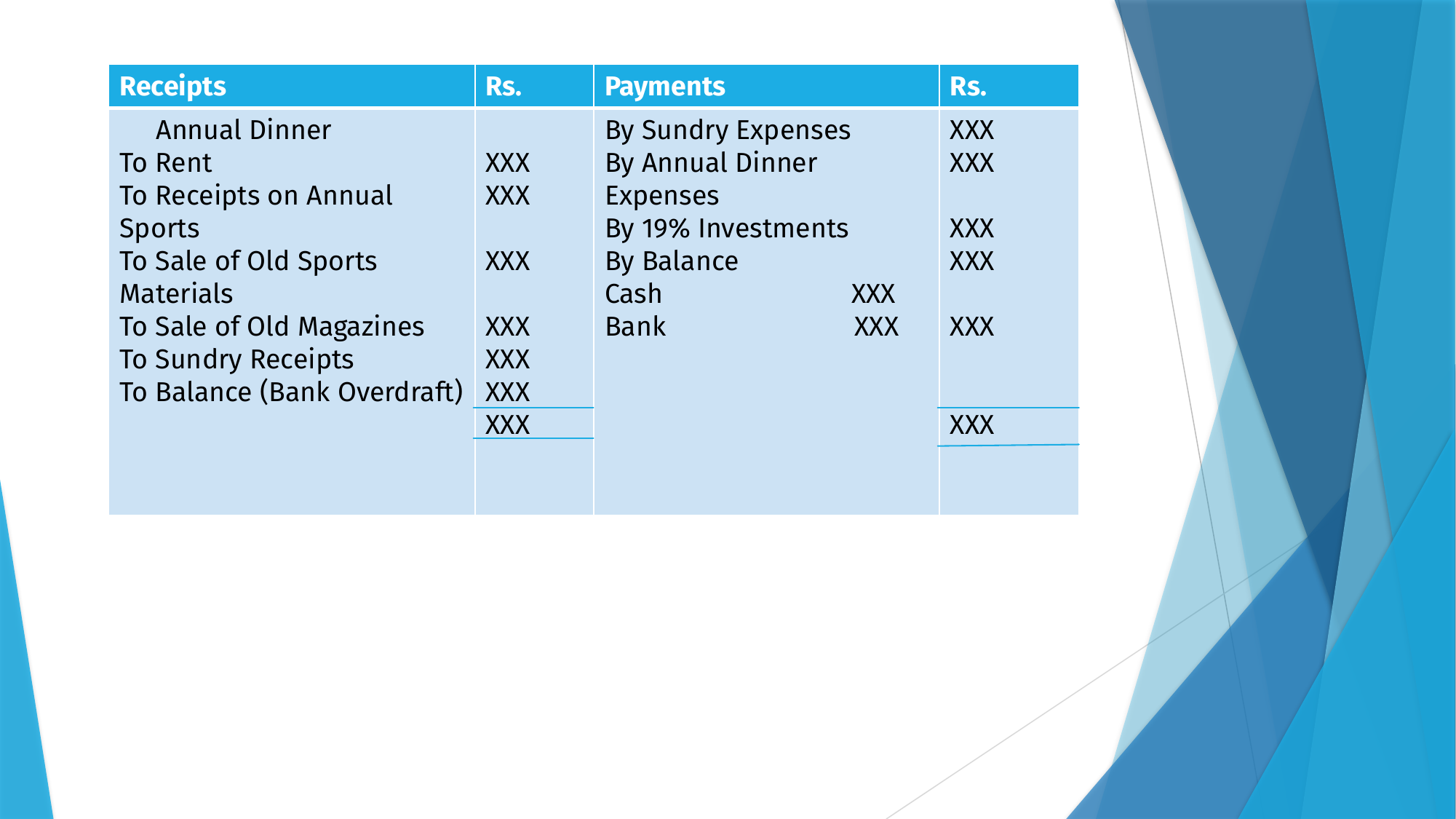

| Receipts | Rs. | Payments | Rs. |
| --- | --- | --- | --- |
| Annual Dinner To Rent To Receipts on Annual Sports To Sale of Old Sports Materials To Sale of Old Magazines To Sundry Receipts To Balance (Bank Overdraft) | XXX XXX XXX XXX XXX XXX XXX | By Sundry Expenses By Annual Dinner Expenses By 19% Investments By Balance Cash XXX Bank XXX | XXX XXX XXX XXX XXX XXX |